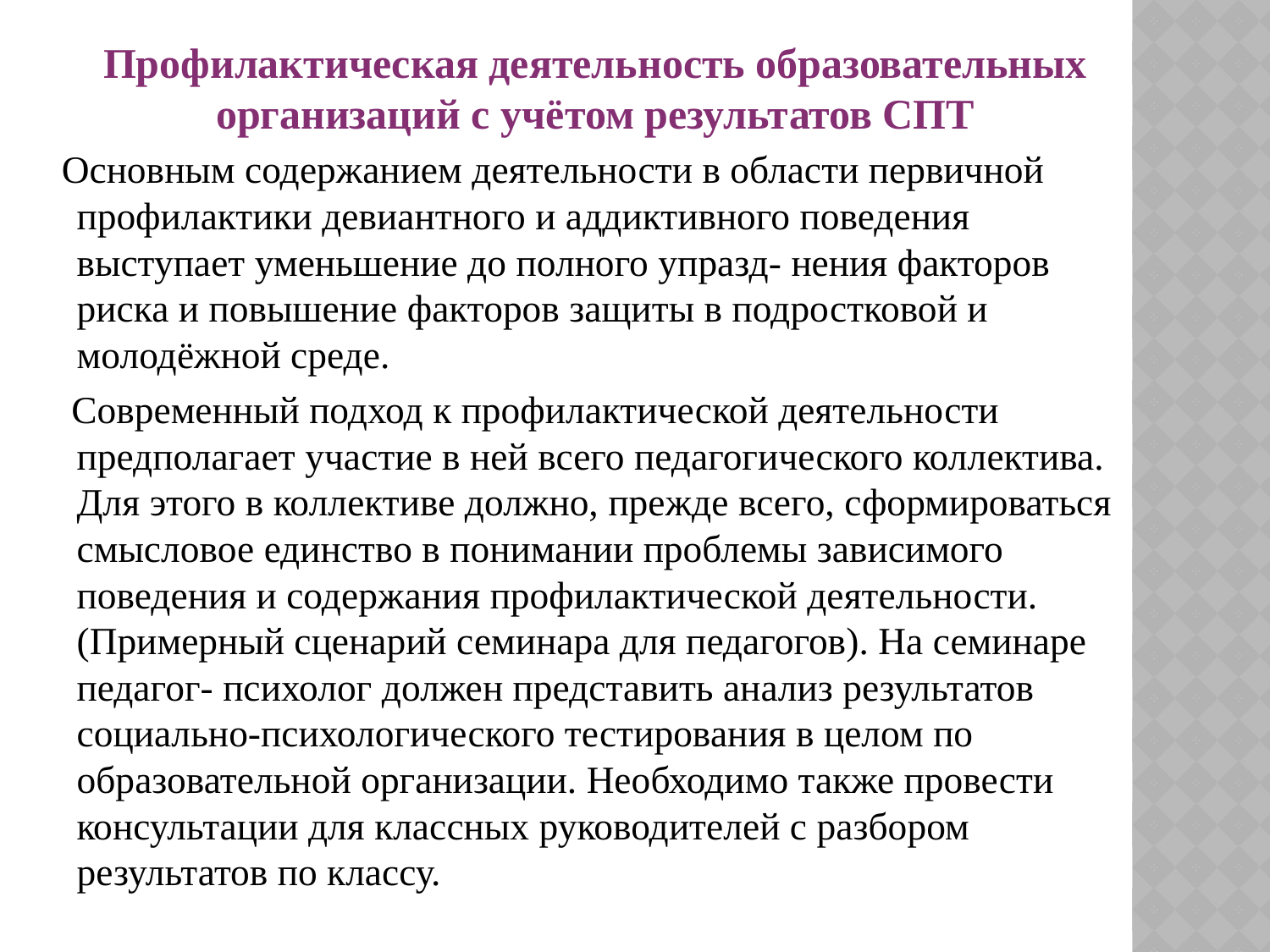

Профилактическая деятельность образовательных организаций с учётом результатов СПТ
  Основным содержанием деятельности в области первичной профилактики девиантного и аддиктивного поведения выступает уменьшение до полного упразд- нения факторов риска и повышение факторов защиты в подростковой и молодёжной среде.
   Современный подход к профилактической деятельности предполагает участие в ней всего педагогического коллектива. Для этого в коллективе должно, прежде всего, сформироваться смысловое единство в понимании проблемы зависимого поведения и содержания профилактической деятельности. (Примерный сценарий семинара для педагогов). На семинаре педагог- психолог должен представить анализ результатов социально-психологического тестирования в целом по образовательной организации. Необходимо также провести консультации для классных руководителей с разбором результатов по классу.